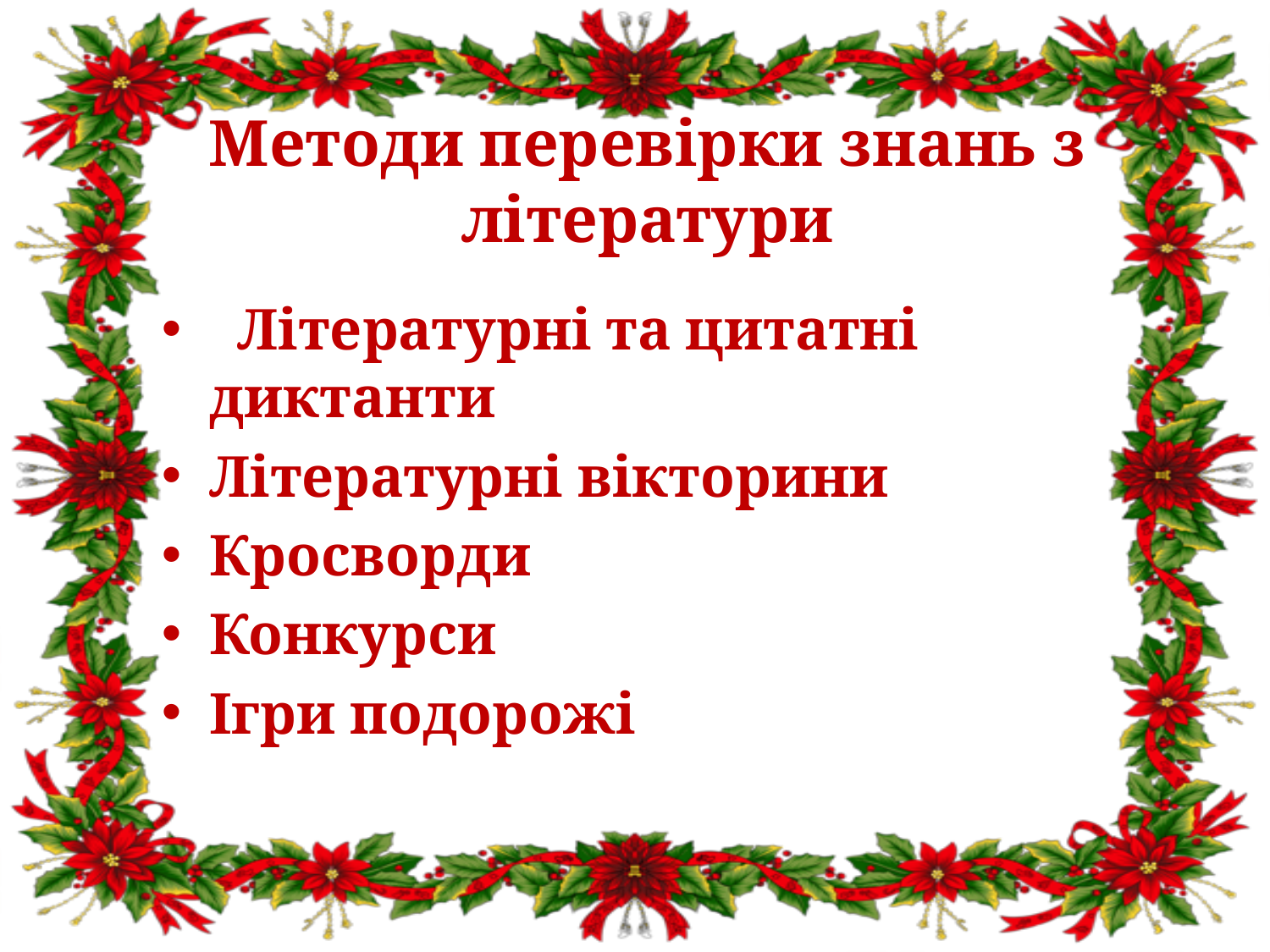

# Методи перевірки знань з літератури
  Літературні та цитатні диктанти
Літературні вікторини
Кросворди
Конкурси
Ігри подорожі